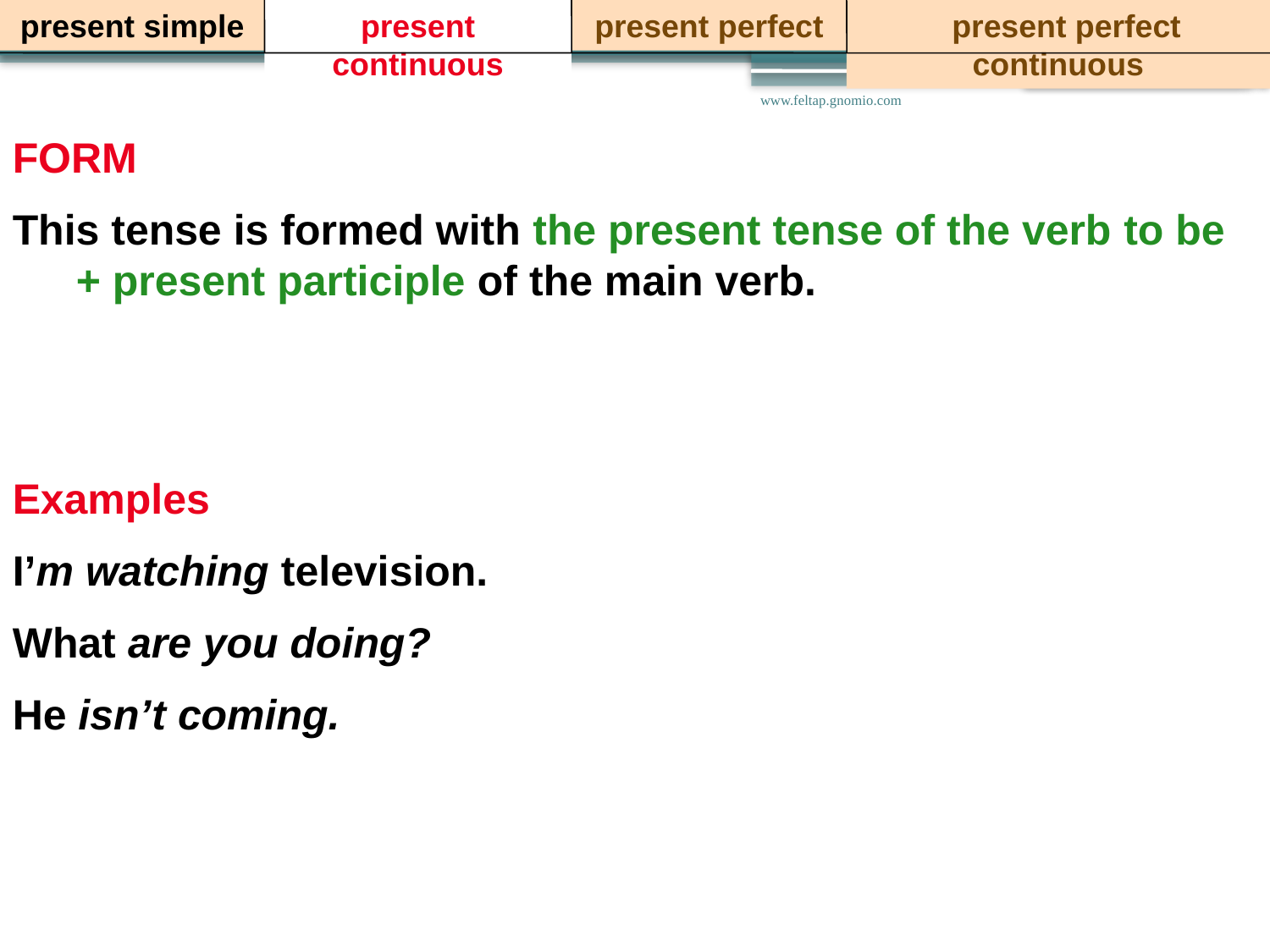

present simple
present continuous

present perfect

  present perfect continuous

FORM
This tense is formed with the present tense of the verb to be + present participle of the main verb.

www.feltap.gnomio.com
Examples
I’m watching television.
What are you doing?
He isn’t coming.